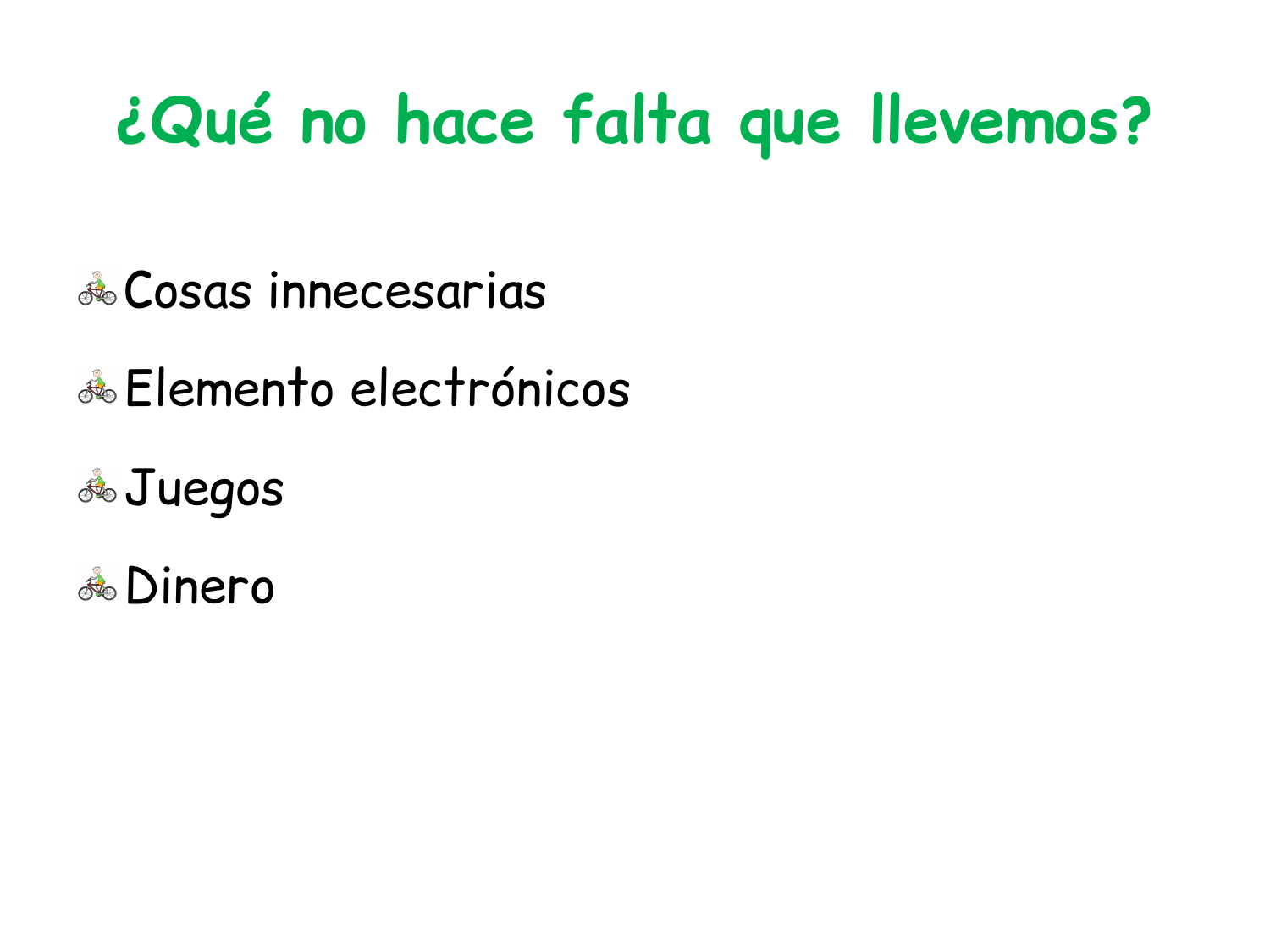

# ¿Qué no hace falta que llevemos?
Cosas innecesarias
Elemento electrónicos
Juegos
Dinero